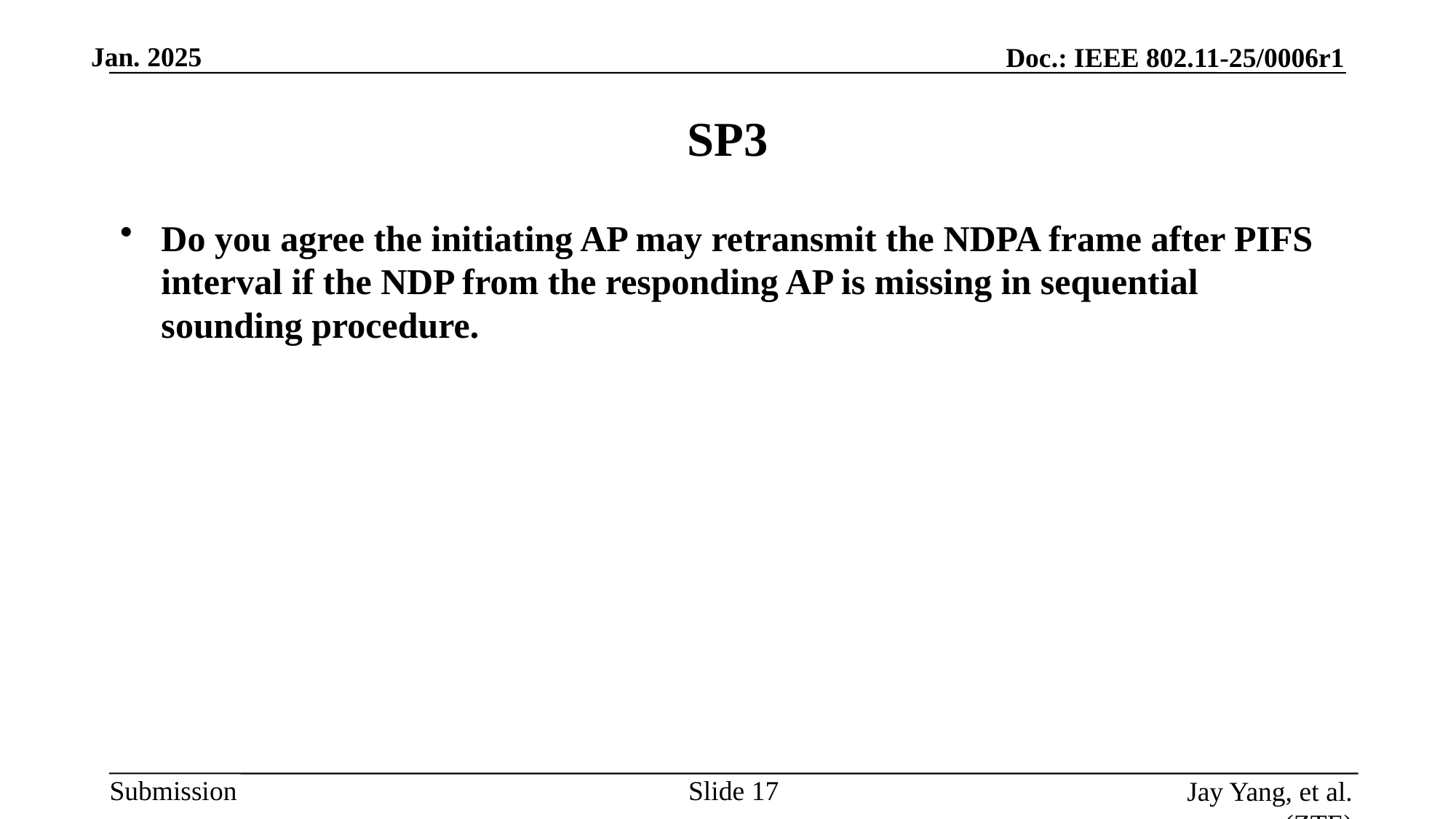

# SP3
Do you agree the initiating AP may retransmit the NDPA frame after PIFS interval if the NDP from the responding AP is missing in sequential sounding procedure.
Slide 17
Jay Yang, et al. (ZTE)